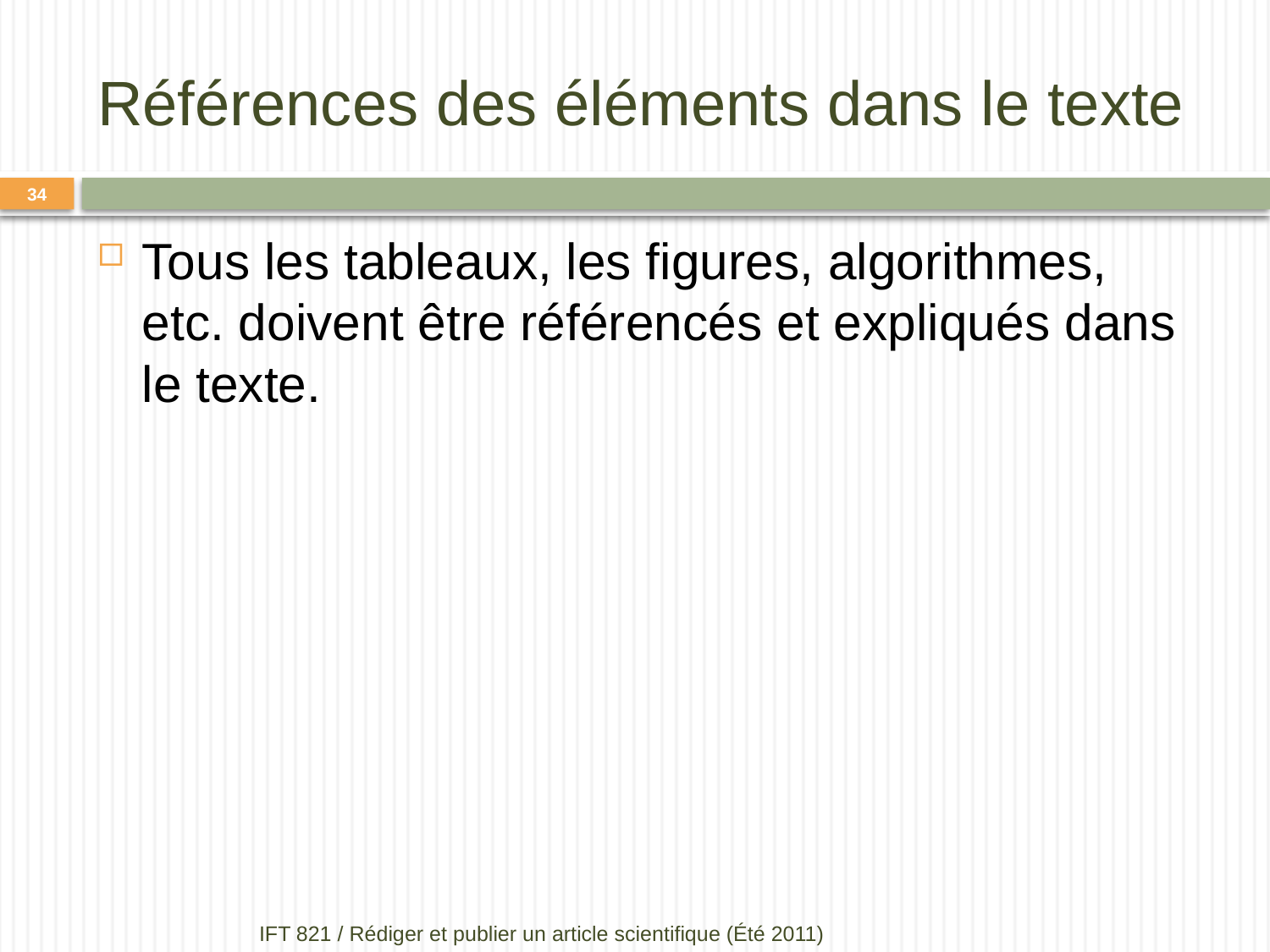

# Références des éléments dans le texte
34
Tous les tableaux, les figures, algorithmes, etc. doivent être référencés et expliqués dans le texte.
IFT 821 / Rédiger et publier un article scientifique (Été 2011)